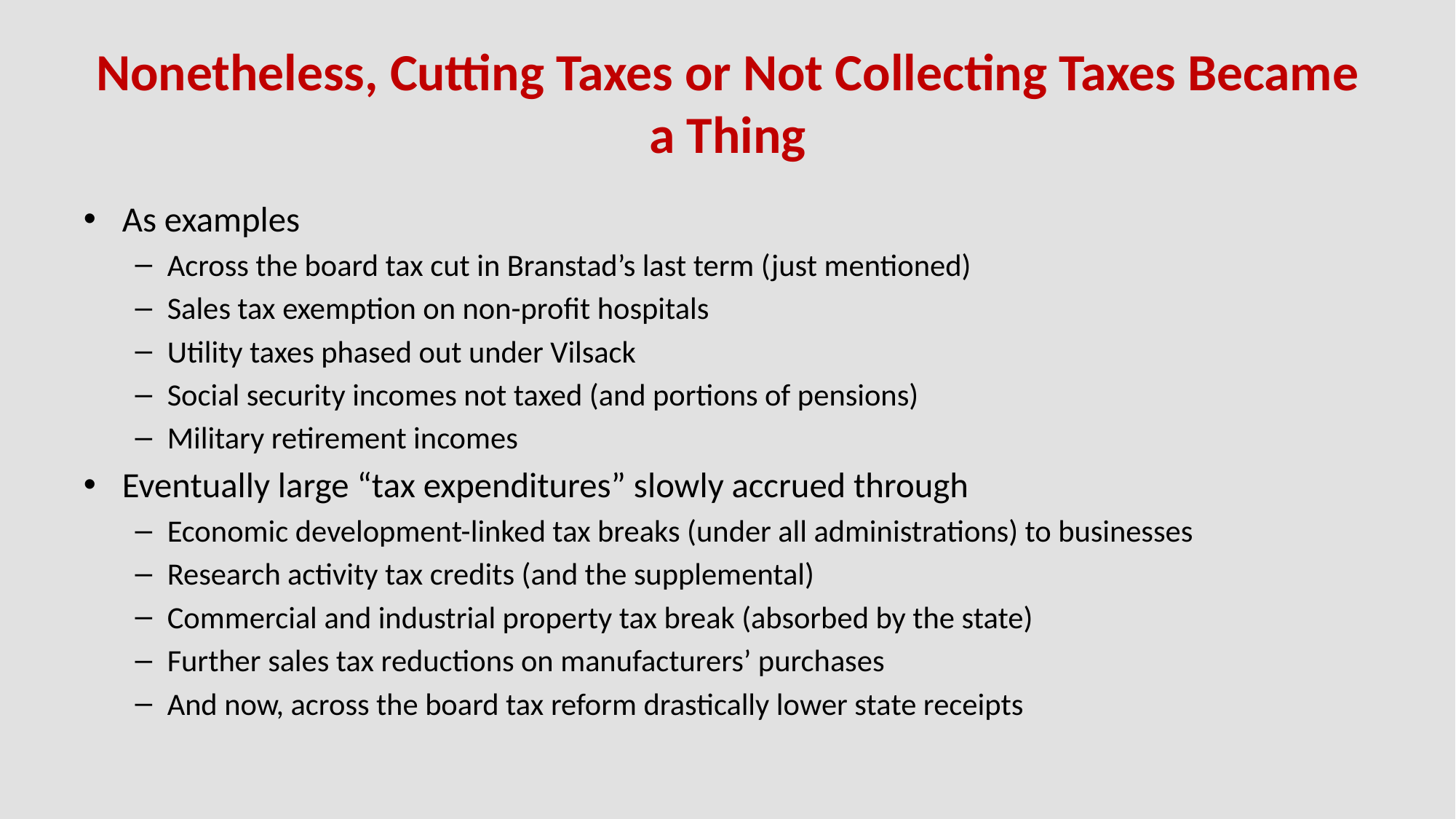

# Nonetheless, Cutting Taxes or Not Collecting Taxes Became a Thing
As examples
Across the board tax cut in Branstad’s last term (just mentioned)
Sales tax exemption on non-profit hospitals
Utility taxes phased out under Vilsack
Social security incomes not taxed (and portions of pensions)
Military retirement incomes
Eventually large “tax expenditures” slowly accrued through
Economic development-linked tax breaks (under all administrations) to businesses
Research activity tax credits (and the supplemental)
Commercial and industrial property tax break (absorbed by the state)
Further sales tax reductions on manufacturers’ purchases
And now, across the board tax reform drastically lower state receipts